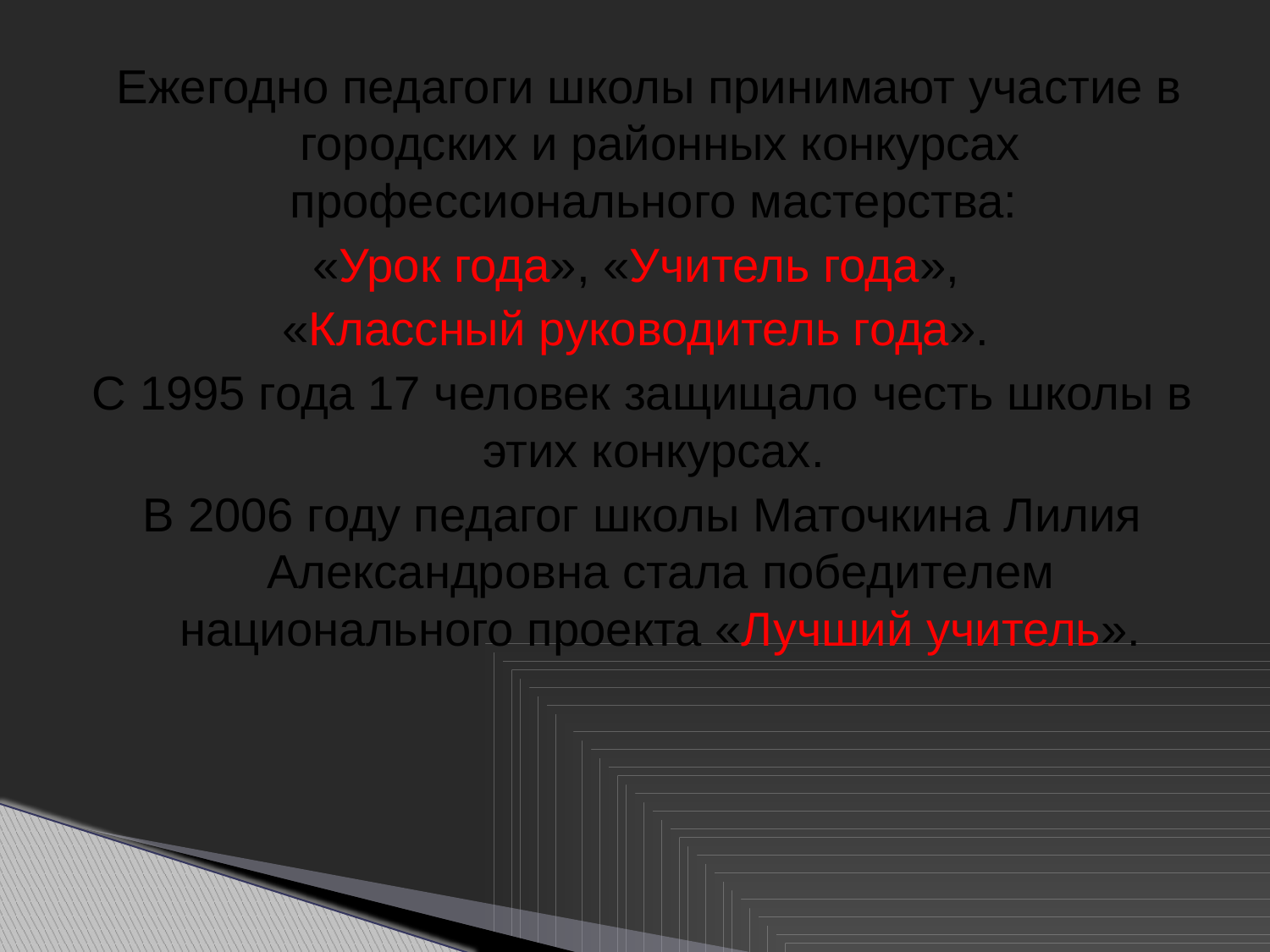

Ежегодно педагоги школы принимают участие в городских и районных конкурсах профессионального мастерства:
«Урок года», «Учитель года»,
«Классный руководитель года».
С 1995 года 17 человек защищало честь школы в этих конкурсах.
В 2006 году педагог школы Маточкина Лилия Александровна стала победителем национального проекта «Лучший учитель».